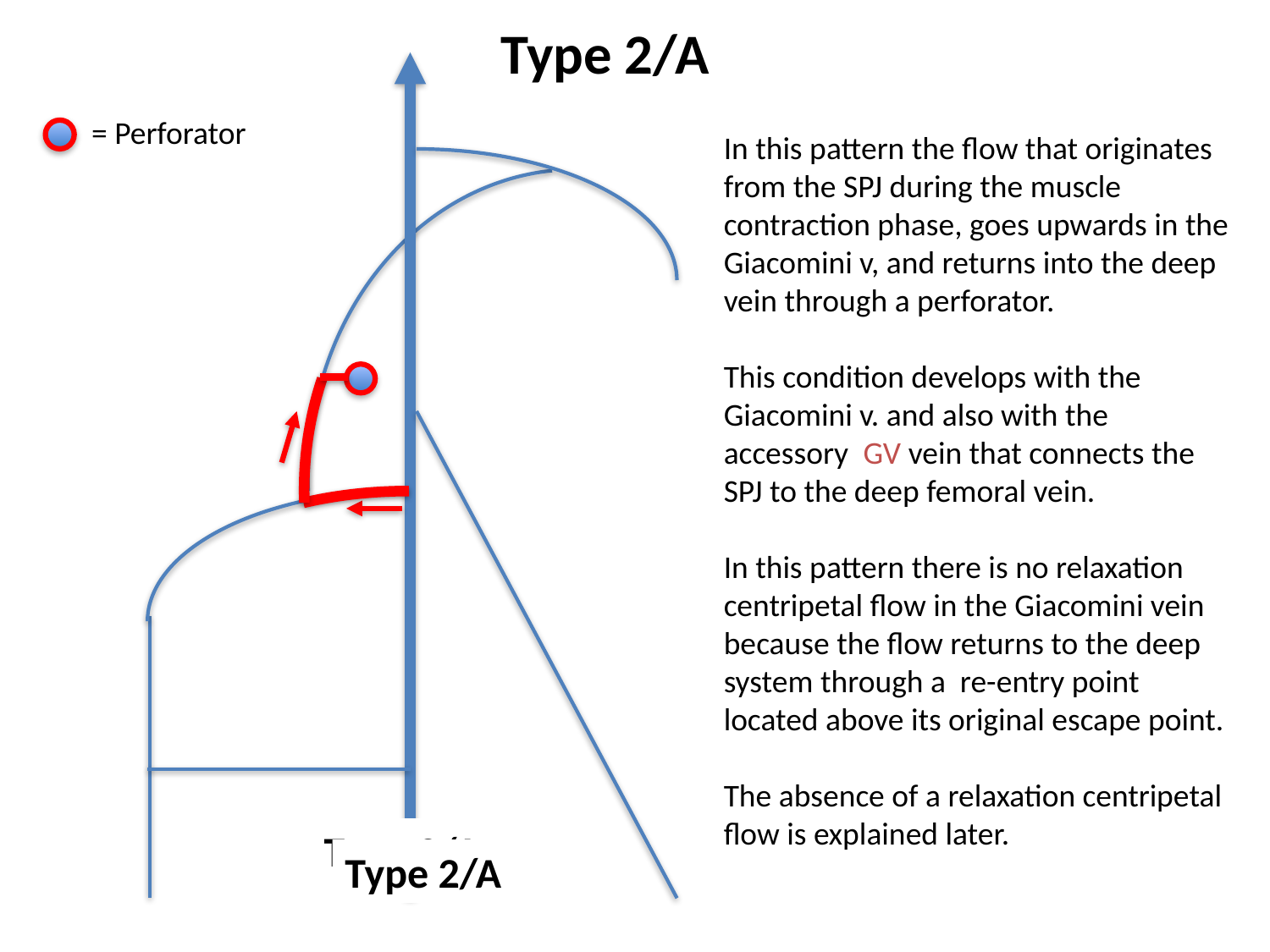

Type 2/A
= Perforator

In this pattern the flow that originates from the SPJ during the muscle contraction phase, goes upwards in the Giacomini v, and returns into the deep vein through a perforator.

This condition develops with the  Giacomini v. and also with the accessory  GV vein that connects the SPJ to the deep femoral vein.

In this pattern there is no relaxation centripetal flow in the Giacomini vein because the flow returns to the deep system through a  re-entry point  located above its original escape point.

The absence of a relaxation centripetal flow is explained later.

Type 2/A
Type 2/A